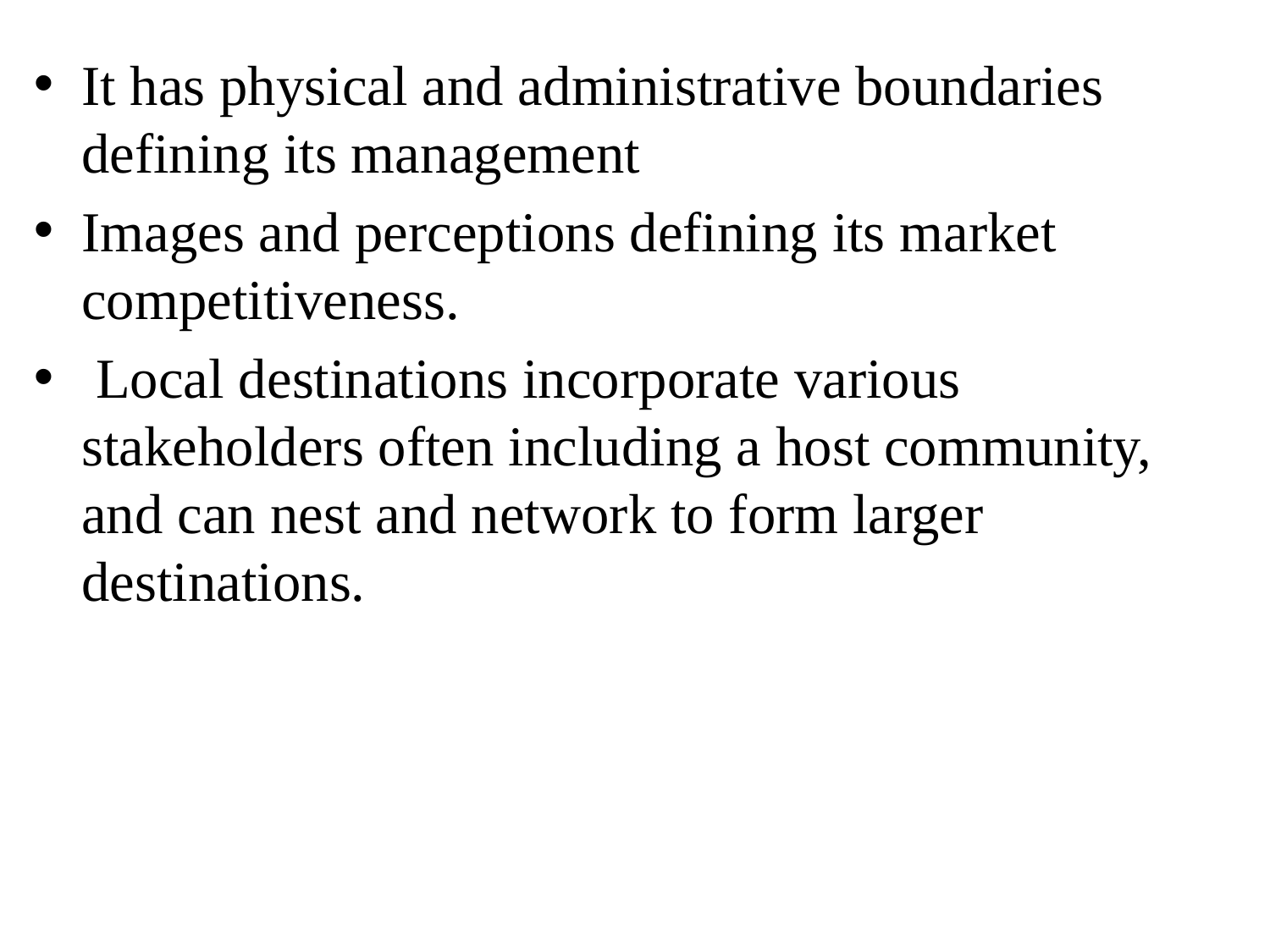

It has physical and administrative boundaries defining its management
Images and perceptions defining its market competitiveness.
 Local destinations incorporate various stakeholders often including a host community, and can nest and network to form larger destinations.